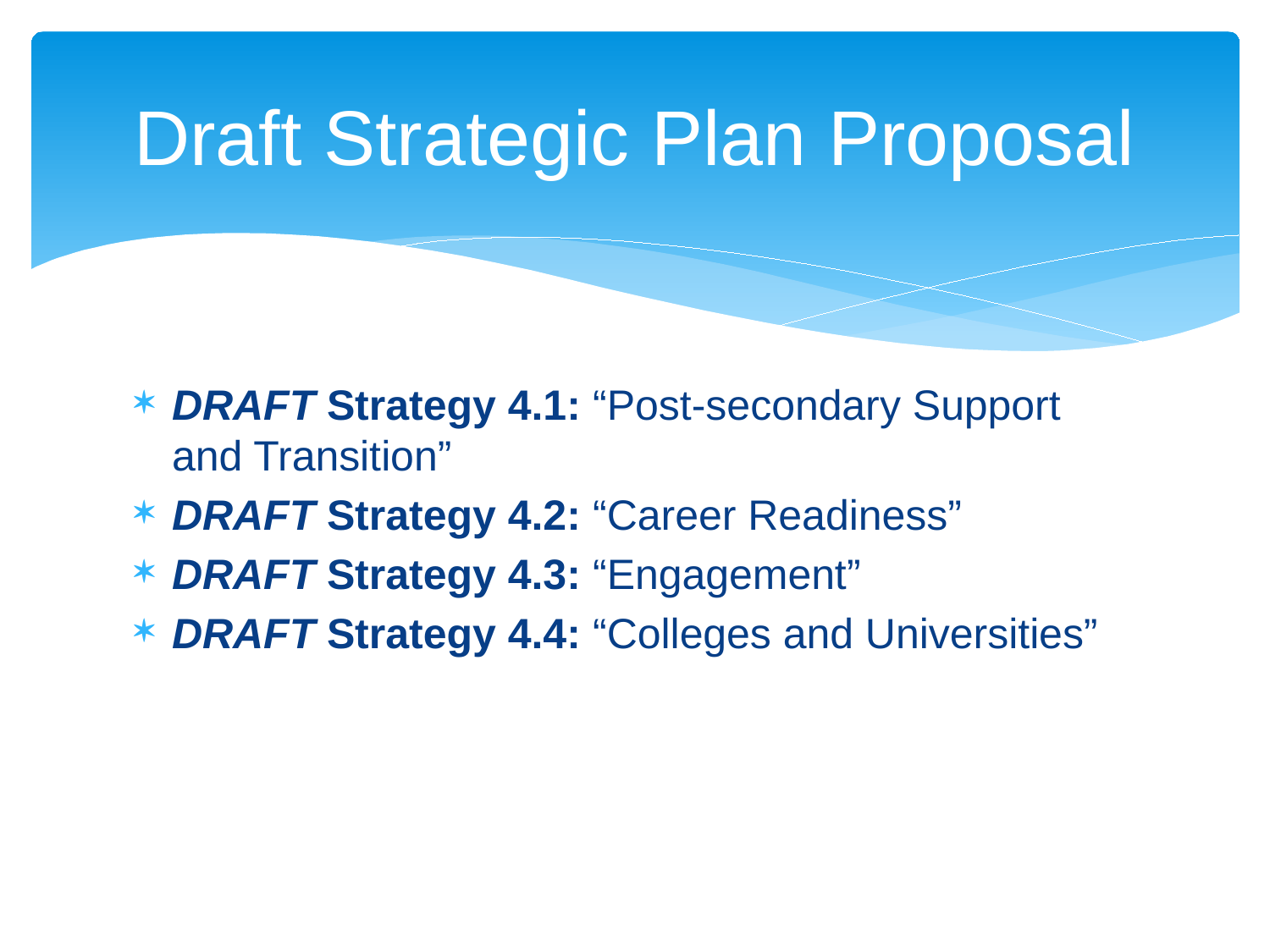

# Draft Strategic Plan Proposal
DRAFT Strategy 4.1: “Post-secondary Support and Transition”
DRAFT Strategy 4.2: “Career Readiness”
DRAFT Strategy 4.3: “Engagement”
DRAFT Strategy 4.4: “Colleges and Universities”